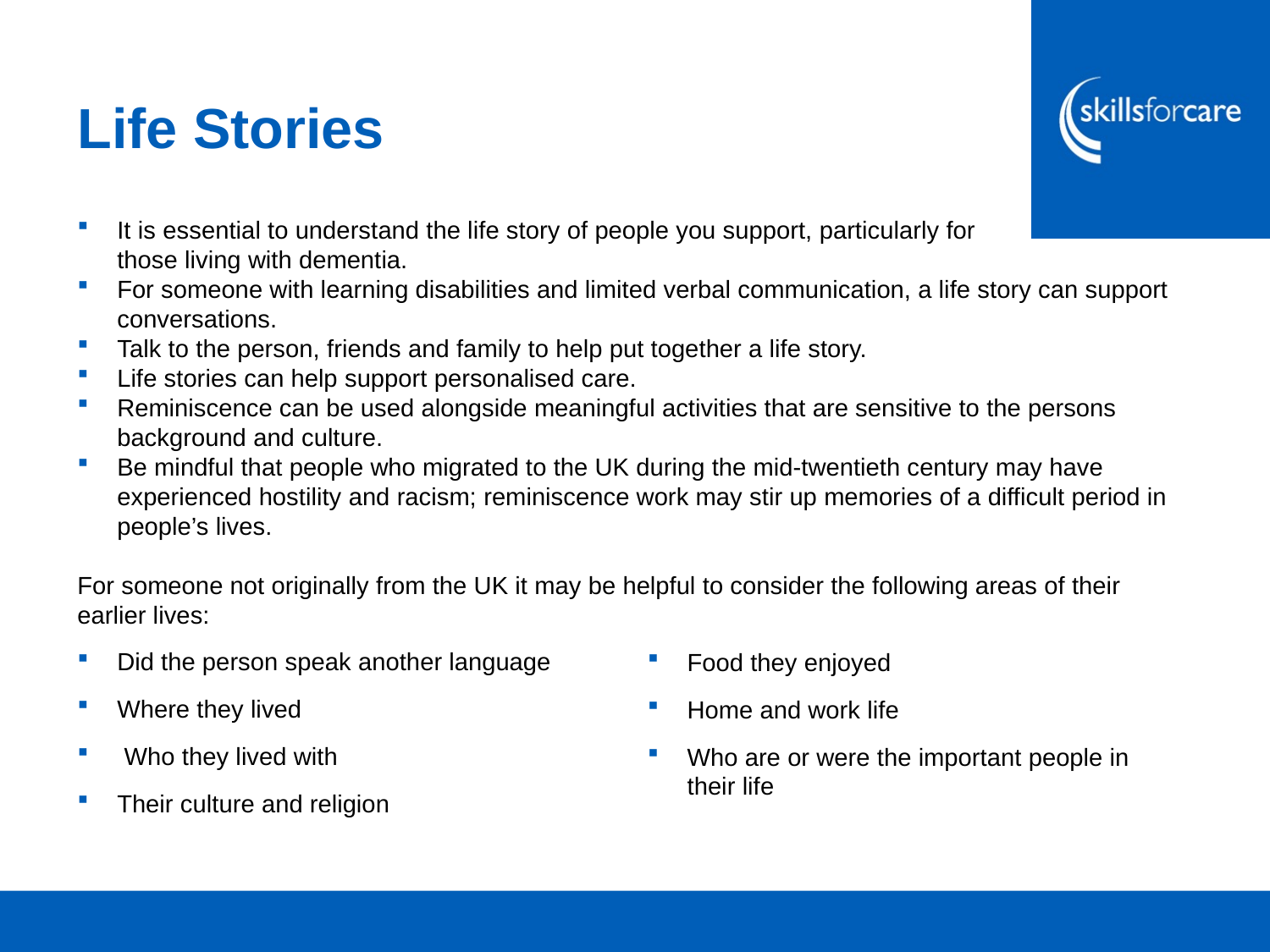

Life Stories
It is essential to understand the life story of people you support, particularly for                         those living with dementia.
For someone with learning disabilities and limited verbal communication, a life story can support conversations.
Talk to the person, friends and family to help put together a life story.
Life stories can help support personalised care.
Reminiscence can be used alongside meaningful activities that are sensitive to the persons background and culture.
Be mindful that people who migrated to the UK during the mid-twentieth century may have experienced hostility and racism; reminiscence work may stir up memories of a difficult period in people’s lives.

For someone not originally from the UK it may be helpful to consider the following areas of their earlier lives:
Did the person speak another language
Where they lived
 Who they lived with
Their culture and religion

Food they enjoyed
Home and work life
Who are or were the important people in their life